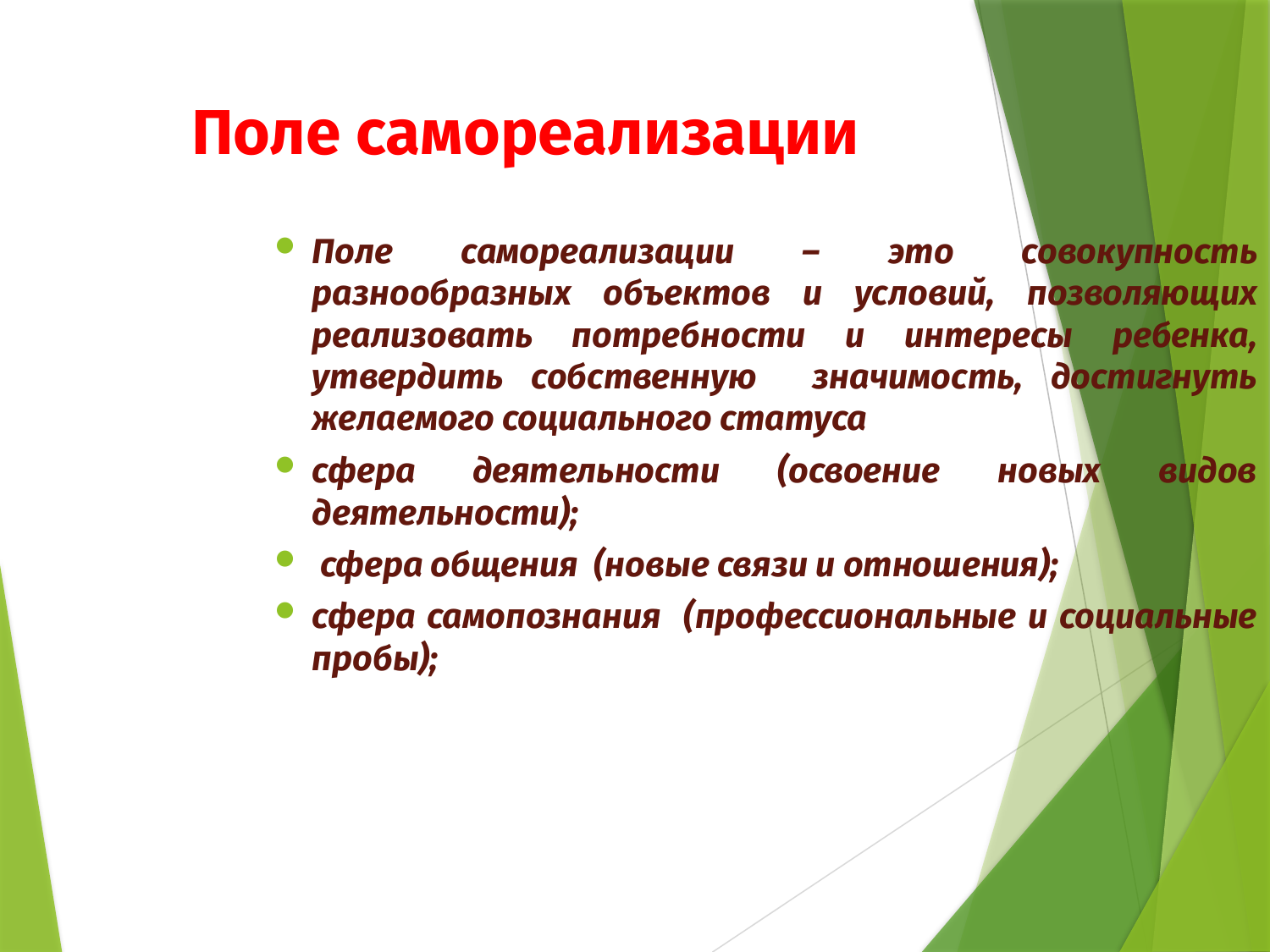

# Поле самореализации
Поле самореализации – это совокупность разнообразных объектов и условий, позволяющих реализовать потребности и интересы ребенка, утвердить собственную  значимость, достигнуть желаемого социального статуса
сфера деятельности (освоение новых видов деятельности);
 сфера общения  (новые связи и отношения);
сфера самопознания  (профессиональные и социальные пробы);